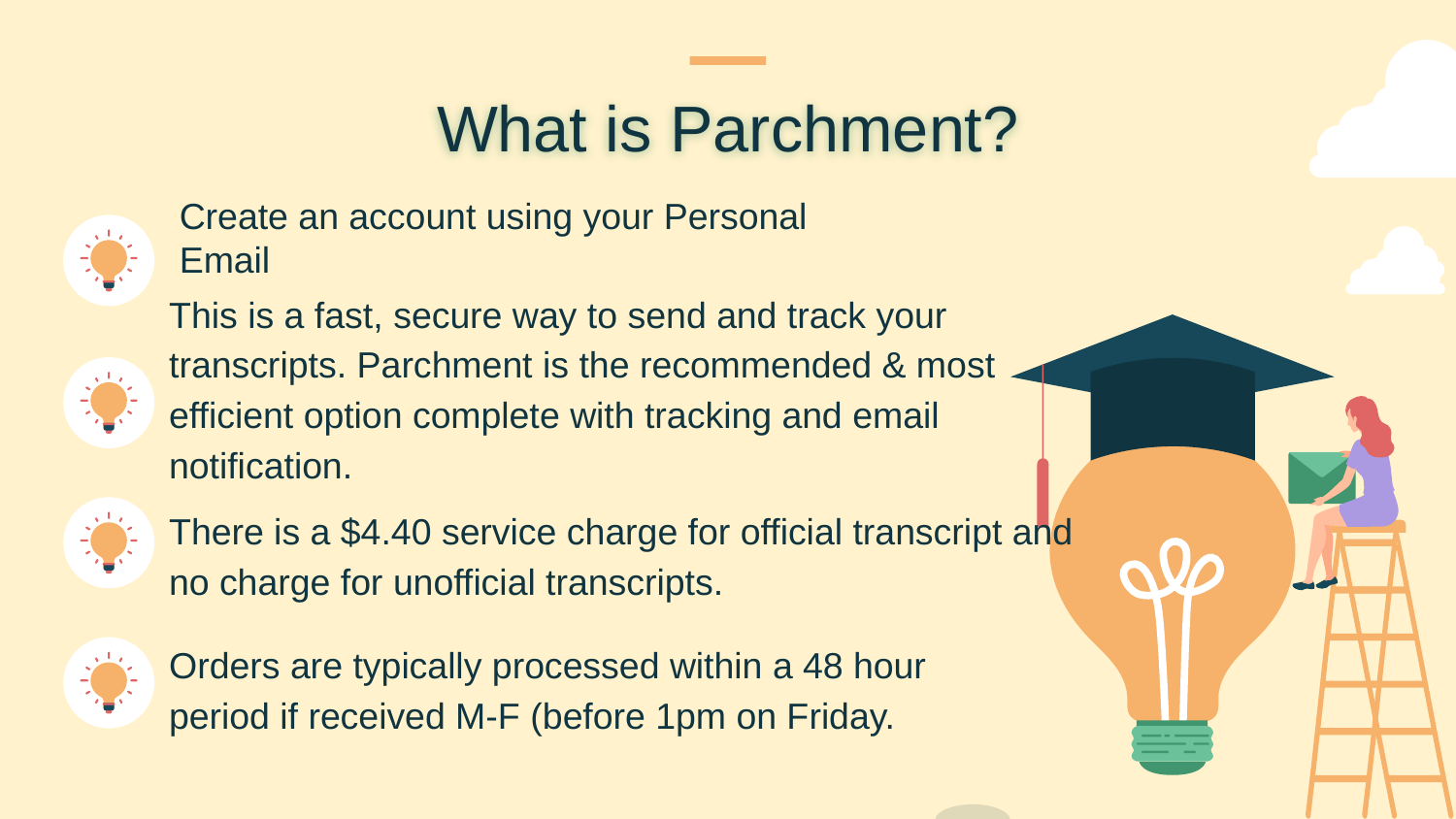

What is Parchment?

# Create an account using your Personal Email

This is a fast, secure way to send and track your transcripts. Parchment is the recommended & most efficient option complete with tracking and email notification.

There is a $4.40 service charge for official transcript and no charge for unofficial transcripts.

Orders are typically processed within a 48 hour period if received M-F (before 1pm on Friday.